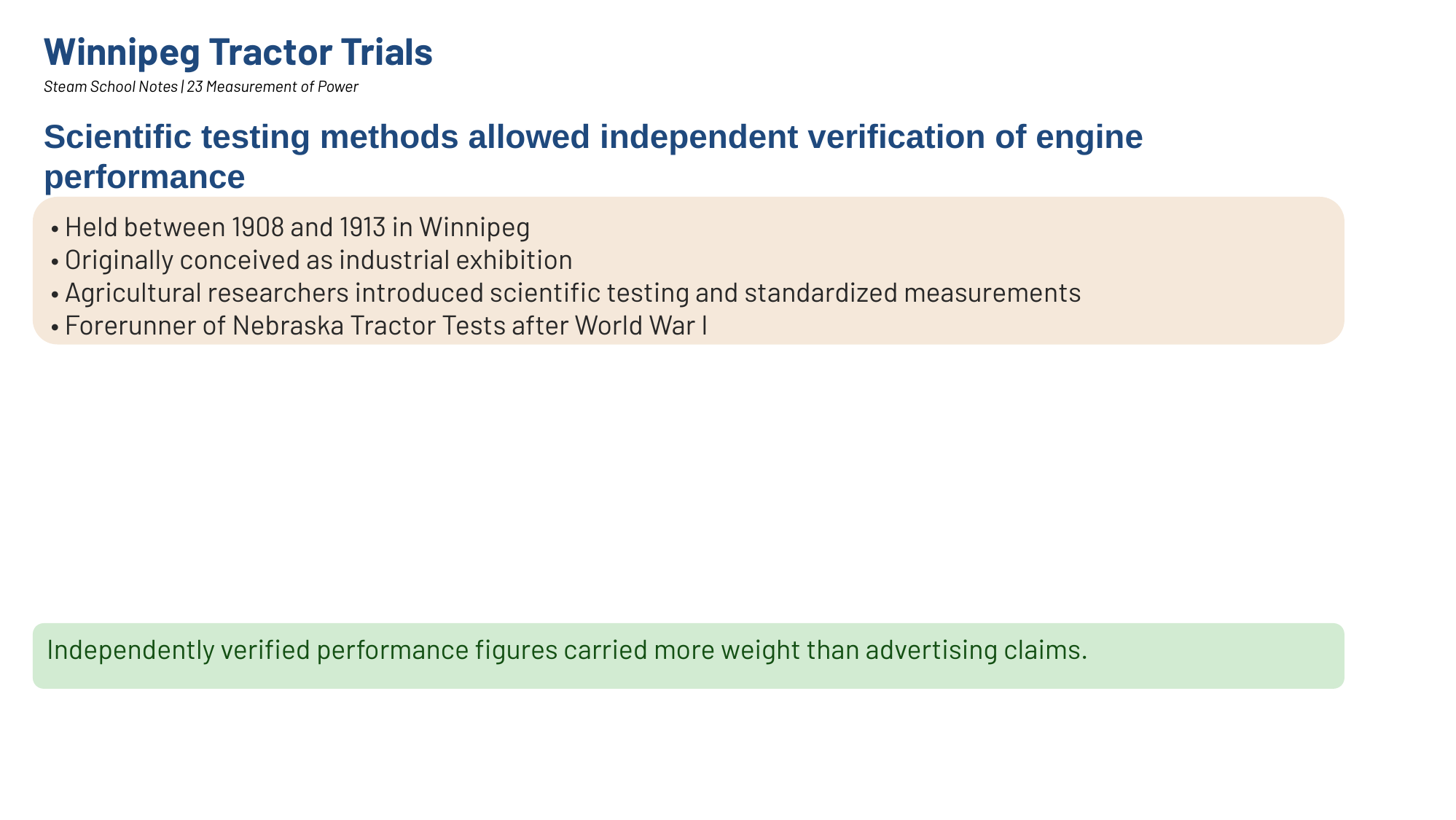

Winnipeg Tractor Trials
Steam School Notes | 23 Measurement of Power
Scientific testing methods allowed independent verification of engine performance
• Held between 1908 and 1913 in Winnipeg
• Originally conceived as industrial exhibition
• Agricultural researchers introduced scientific testing and standardized measurements
• Forerunner of Nebraska Tractor Tests after World War I

Independently verified performance figures carried more weight than advertising claims.